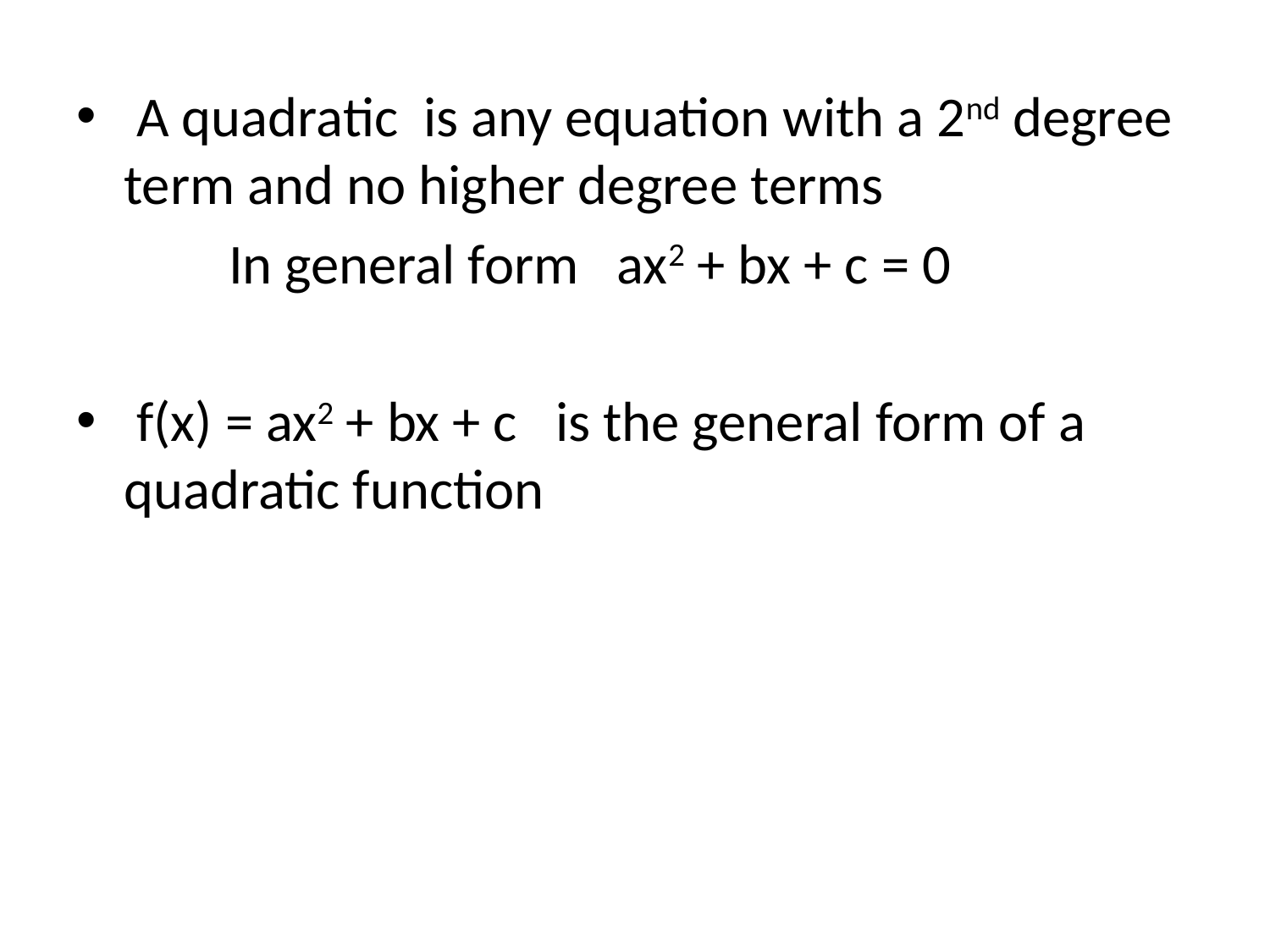

A quadratic  is any equation with a 2nd degree term and no higher degree terms
            In general form   ax2 + bx + c = 0

 f(x) = ax2 + bx + c   is the general form of a quadratic function